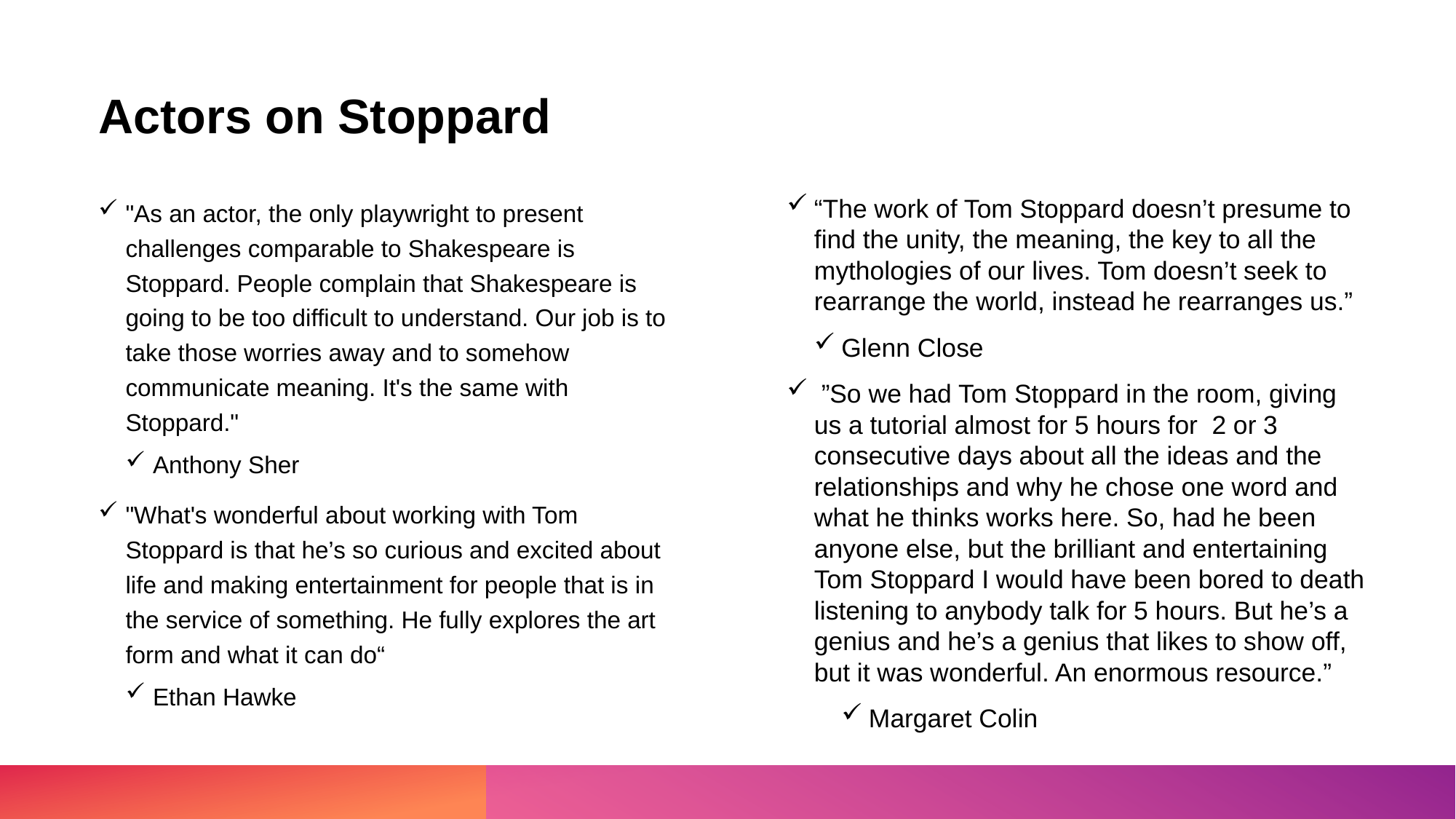

# Actors on Stoppard
"As an actor, the only playwright to present challenges comparable to Shakespeare is Stoppard. People complain that Shakespeare is going to be too difficult to understand. Our job is to take those worries away and to somehow communicate meaning. It's the same with Stoppard."
Anthony Sher
"What's wonderful about working with Tom Stoppard is that he’s so curious and excited about life and making entertainment for people that is in the service of something. He fully explores the art form and what it can do“
Ethan Hawke
“The work of Tom Stoppard doesn’t presume to find the unity, the meaning, the key to all the mythologies of our lives. Tom doesn’t seek to rearrange the world, instead he rearranges us.”
Glenn Close
 ”So we had Tom Stoppard in the room, giving us a tutorial almost for 5 hours for  2 or 3 consecutive days about all the ideas and the relationships and why he chose one word and what he thinks works here. So, had he been anyone else, but the brilliant and entertaining Tom Stoppard I would have been bored to death listening to anybody talk for 5 hours. But he’s a genius and he’s a genius that likes to show off, but it was wonderful. An enormous resource.”
Margaret Colin